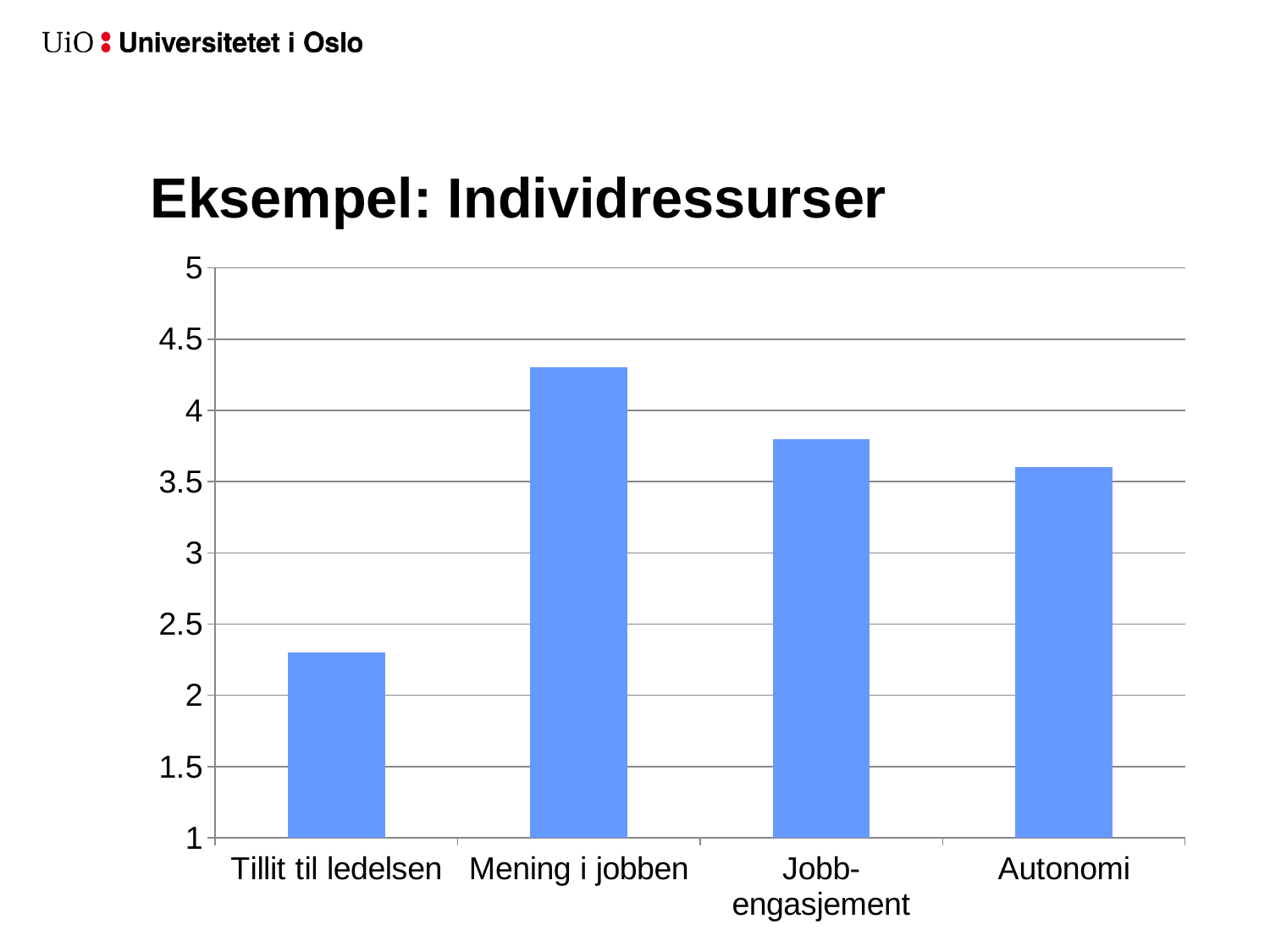

# Eksempel: Individressurser

### Chart

| Category | Column1 |
|---|---|
| Tillit til ledelsen | 2.3 |
| Mening i jobben | 4.3 |
| Jobb- engasjement | 3.8 |
| Autonomi | 3.6 |